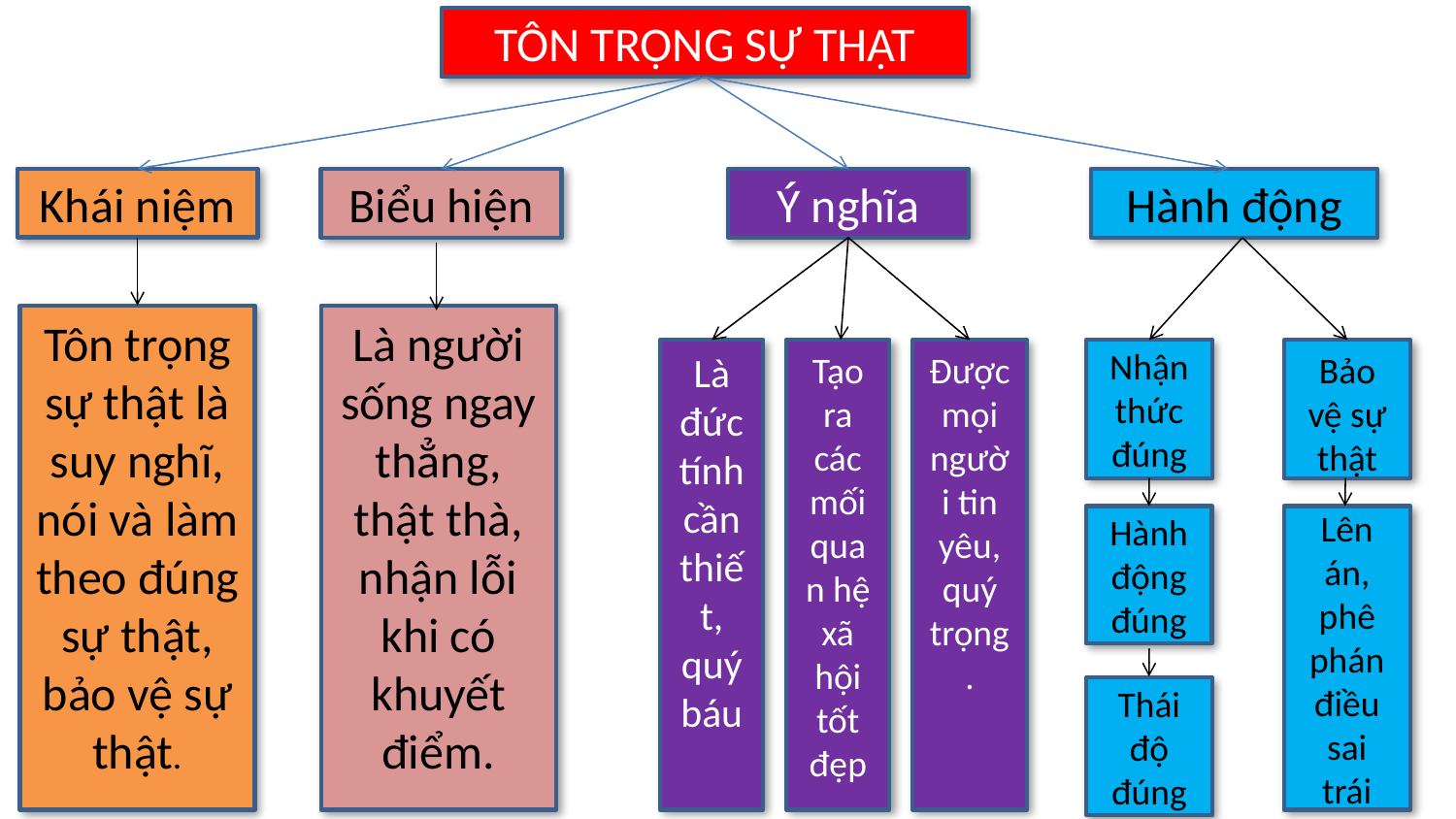

TÔN TRỌNG SỰ THẬT
Khái niệm
Biểu hiện
Ý nghĩa
Hành động
Tôn trọng sự thật là suy nghĩ, nói và làm theo đúng sự thật, bảo vệ sự thật.

Là người sống ngay thẳng, thật thà, nhận lỗi khi có khuyết điểm.
Nhận thức đúng
Là đức tính cần thiết, quý báu
Tạo ra các mối quan hệ xã hội tốt đẹp
Được mọi người tin yêu, quý trọng.
Bảo vệ sự thật
Hành động
đúng
Lên án, phê phán điều sai
trái
Thái độ
đúng